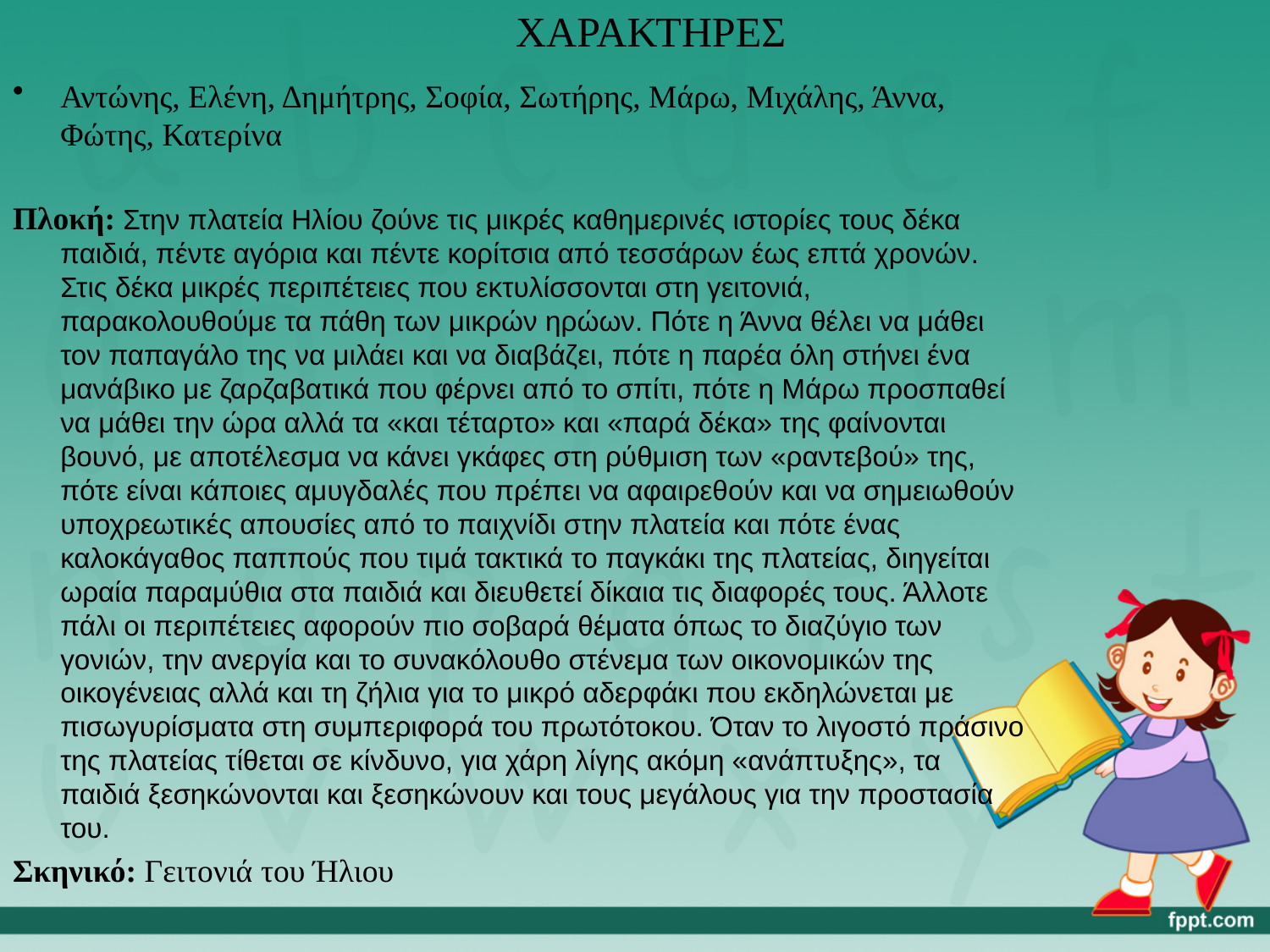

# ΧΑΡΑΚΤΗΡΕΣ
Αντώνης, Ελένη, Δημήτρης, Σοφία, Σωτήρης, Μάρω, Μιχάλης, Άννα, Φώτης, Κατερίνα

Πλοκή: Στην πλατεία Ηλίου ζούνε τις μικρές καθημερινές ιστορίες τους δέκα παιδιά, πέντε αγόρια και πέντε κορίτσια από τεσσάρων έως επτά χρονών. Στις δέκα μικρές περιπέτειες που εκτυλίσσονται στη γειτονιά, παρακολουθούμε τα πάθη των μικρών ηρώων. Πότε η Άννα θέλει να μάθει τον παπαγάλο της να μιλάει και να διαβάζει, πότε η παρέα όλη στήνει ένα μανάβικο με ζαρζαβατικά που φέρνει από το σπίτι, πότε η Μάρω προσπαθεί να μάθει την ώρα αλλά τα «και τέταρτο» και «παρά δέκα» της φαίνονται βουνό, με αποτέλεσμα να κάνει γκάφες στη ρύθμιση των «ραντεβού» της, πότε είναι κάποιες αμυγδαλές που πρέπει να αφαιρεθούν και να σημειωθούν υποχρεωτικές απουσίες από το παιχνίδι στην πλατεία και πότε ένας καλοκάγαθος παππούς που τιμά τακτικά το παγκάκι της πλατείας, διηγείται ωραία παραμύθια στα παιδιά και διευθετεί δίκαια τις διαφορές τους. Άλλοτε πάλι οι περιπέτειες αφορούν πιο σοβαρά θέματα όπως το διαζύγιο των γονιών, την ανεργία και το συνακόλουθο στένεμα των οικονομικών της οικογένειας αλλά και τη ζήλια για το μικρό αδερφάκι που εκδηλώνεται με πισωγυρίσματα στη συμπεριφορά του πρωτότοκου. Όταν το λιγοστό πράσινο της πλατείας τίθεται σε κίνδυνο, για χάρη λίγης ακόμη «ανάπτυξης», τα παιδιά ξεσηκώνονται και ξεσηκώνουν και τους μεγάλους για την προστασία του.
Σκηνικό: Γειτονιά του Ήλιου